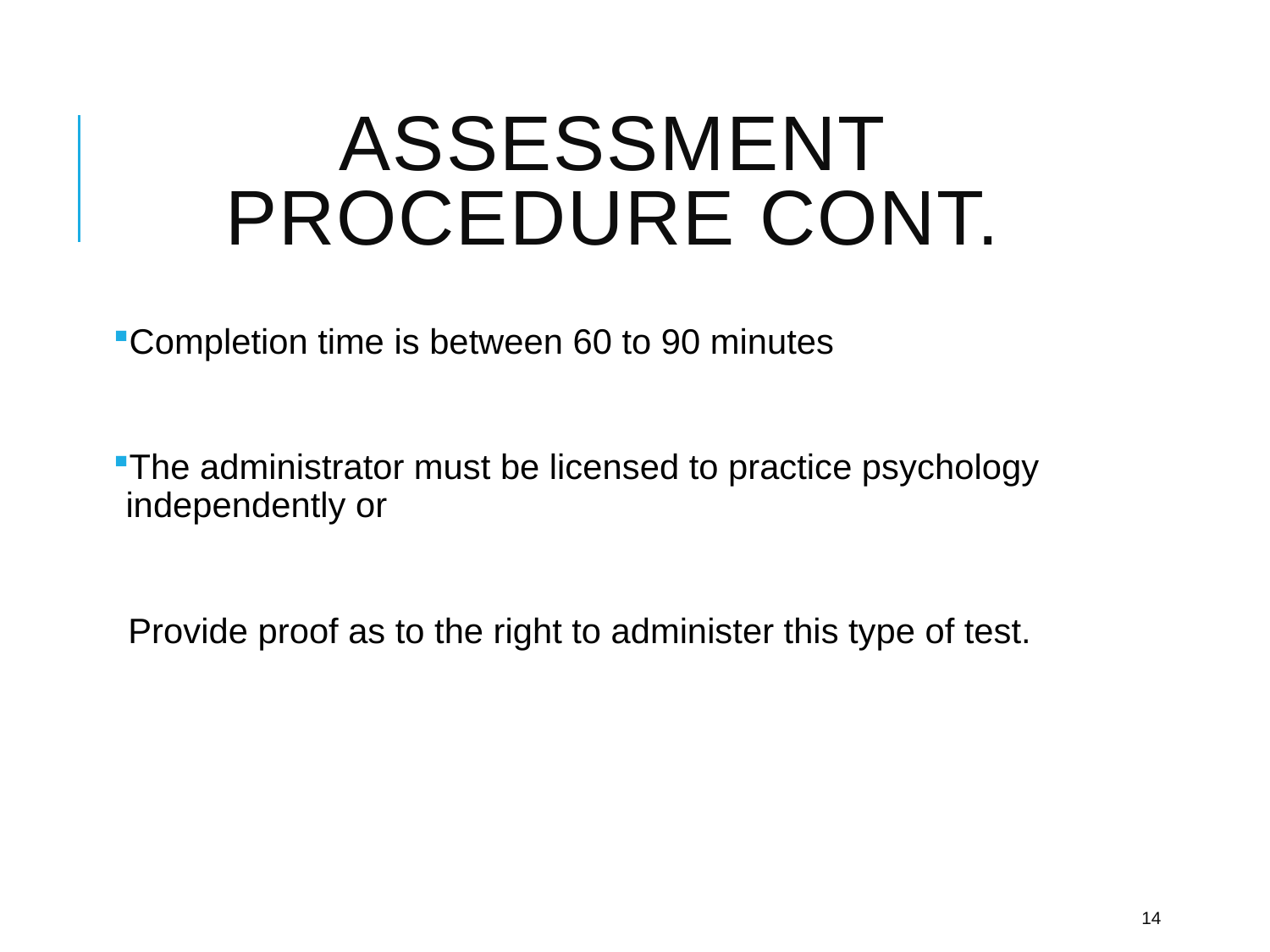

# Assessment procedure cont.
Completion time is between 60 to 90 minutes

The administrator must be licensed to practice psychology independently or

Provide proof as to the right to administer this type of test.
14